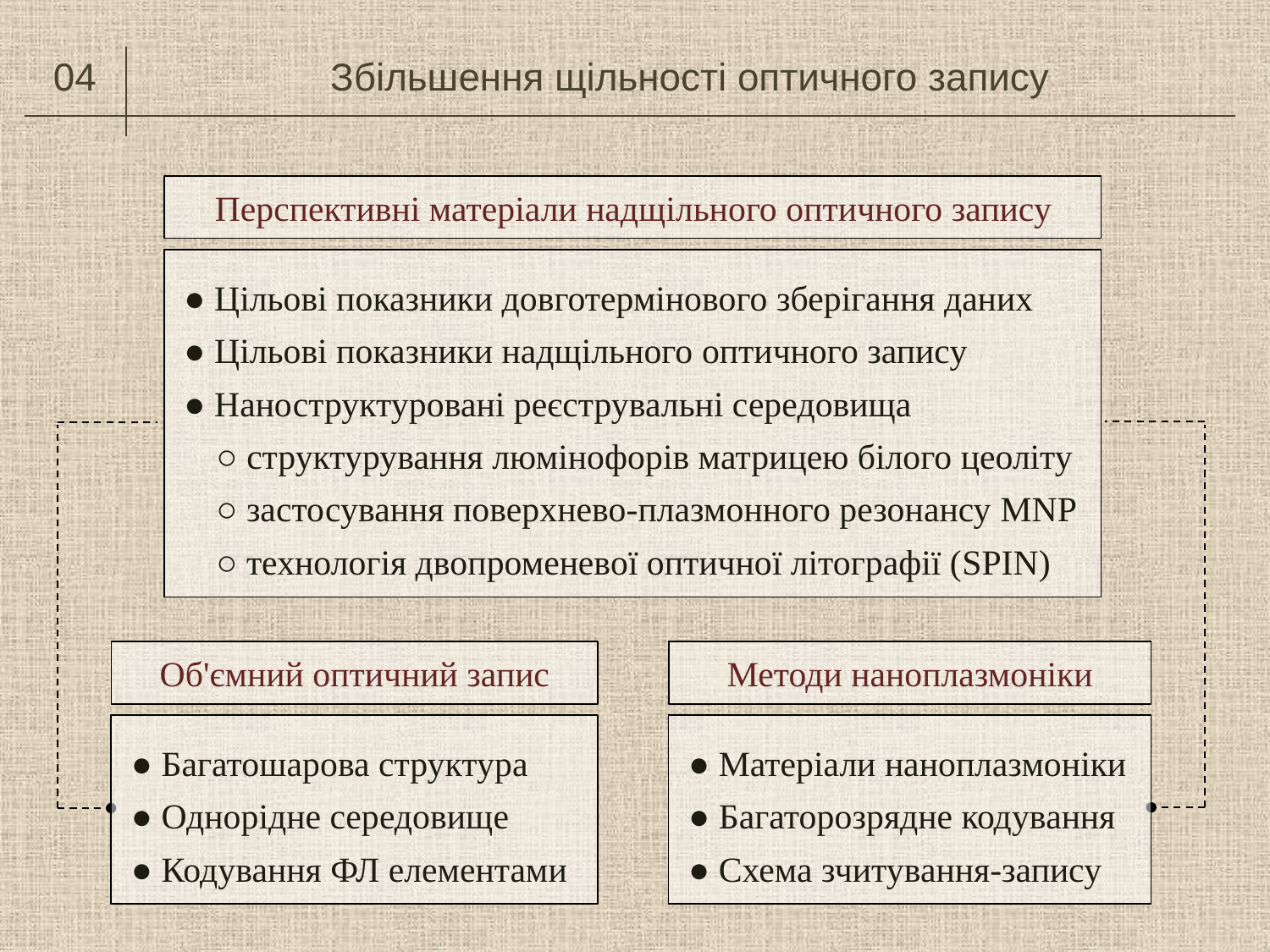

04
Збільшення щільності оптичного запису
Перспективні матеріали надщільного оптичного запису
● Цільові показники довготермінового зберігання даних
● Цільові показники надщільного оптичного запису
● Наноструктуровані реєструвальні середовища
○ структурування люмінофорів матрицею білого цеоліту
○ застосування поверхнево-плазмонного резонансу MNP
○ технологія двопроменевої оптичної літографії (SPIN)
Об'ємний оптичний запис
Методи наноплазмоніки
● Багатошарова структура
● Однорідне середовище
● Кодування ФЛ елементами
● Матеріали наноплазмоніки
● Багаторозрядне кодування
● Схема зчитування-запису